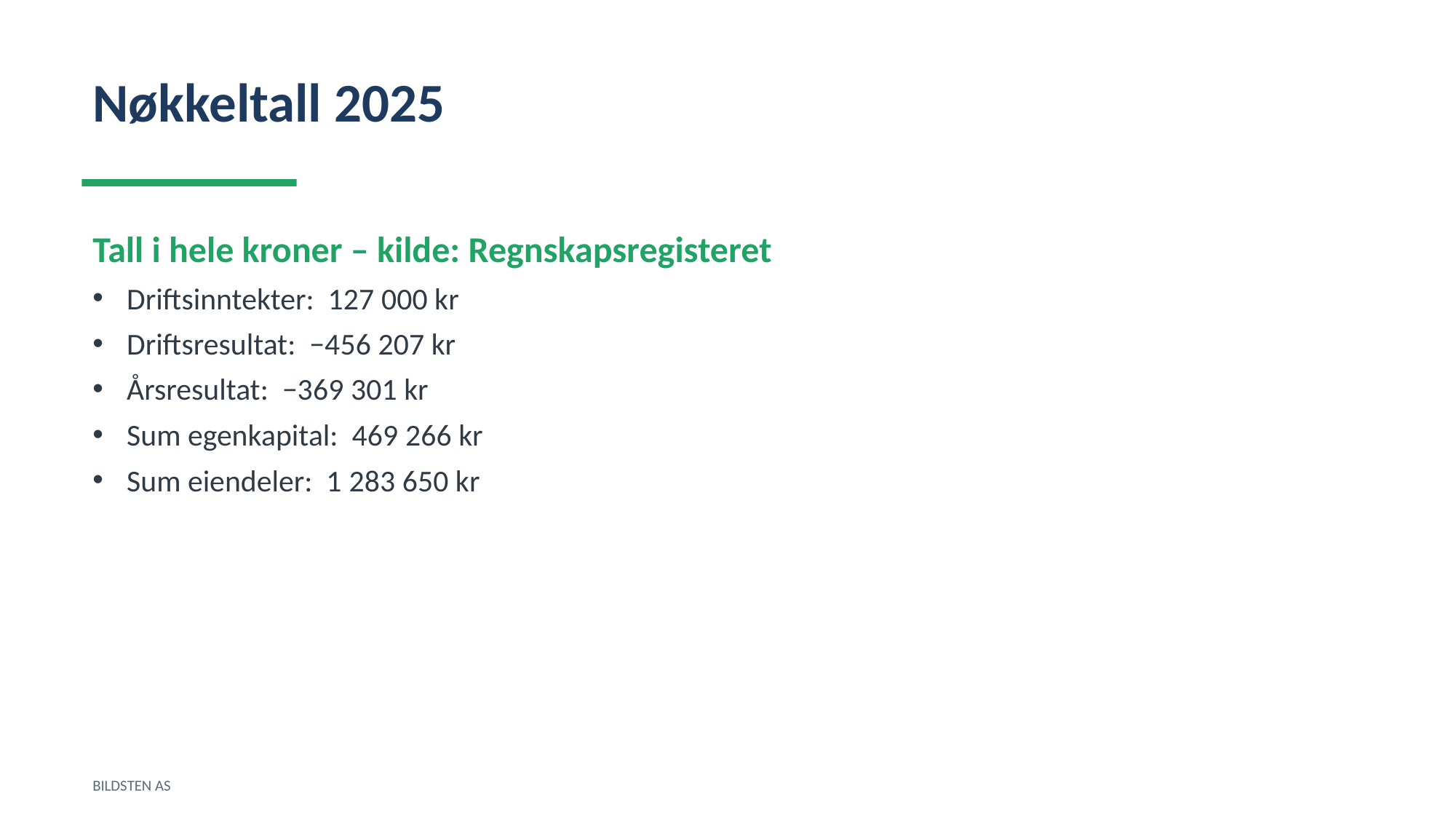

Nøkkeltall 2025

Tall i hele kroner – kilde: Regnskapsregisteret
Driftsinntekter:  127 000 kr
Driftsresultat:  −456 207 kr
Årsresultat:  −369 301 kr
Sum egenkapital:  469 266 kr
Sum eiendeler:  1 283 650 kr
BILDSTEN AS